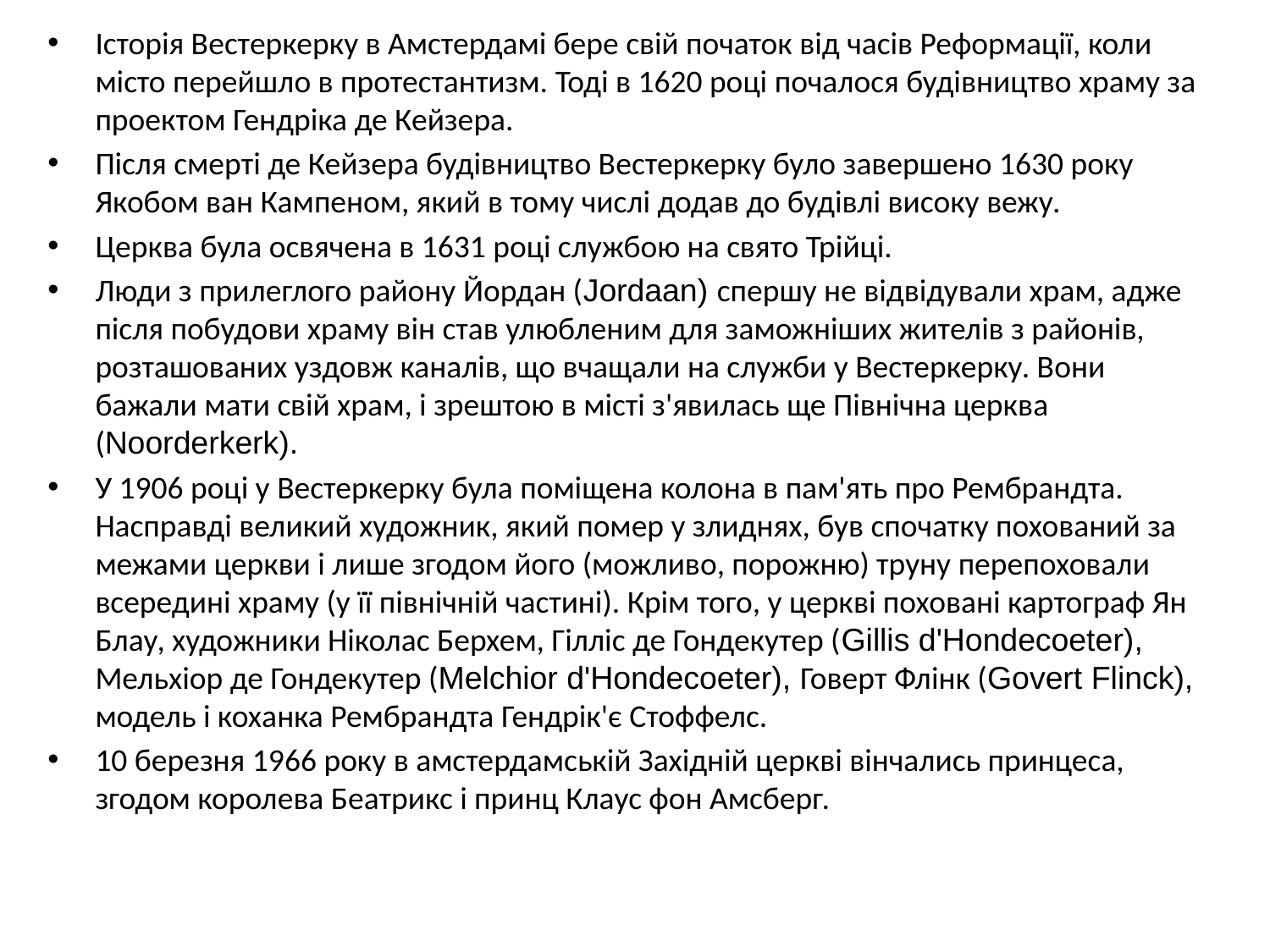

Історія Вестеркерку в Амстердамі бере свій початок від часів Реформації, коли місто перейшло в протестантизм. Тоді в 1620 році почалося будівництво храму за проектом Гендріка де Кейзера.
Після смерті де Кейзера будівництво Вестеркерку було завершено 1630 року Якобом ван Кампеном, який в тому числі додав до будівлі високу вежу.
Церква була освячена в 1631 році службою на свято Трійці.
Люди з прилеглого району Йордан (Jordaan) спершу не відвідували храм, адже після побудови храму він став улюбленим для заможніших жителів з районів, розташованих уздовж каналів, що вчащали на служби у Вестеркерку. Вони бажали мати свій храм, і зрештою в місті з'явилась ще Північна церква (Noorderkerk).
У 1906 році у Вестеркерку була поміщена колона в пам'ять про Рембрандта. Насправді великий художник, який помер у злиднях, був спочатку похований за межами церкви і лише згодом його (можливо, порожню) труну перепоховали всередині храму (у її північній частині). Крім того, у церкві поховані картограф Ян Блау, художники Ніколас Берхем, Гілліс де Гондекутер (Gillis d'Hondecoeter), Мельхіор де Гондекутер (Melchior d'Hondecoeter), Говерт Флінк (Govert Flinck), модель і коханка Рембрандта Гендрік'є Стоффелс.
10 березня 1966 року в амстердамській Західній церкві вінчались принцеса, згодом королева Беатрикс і принц Клаус фон Амсберг.